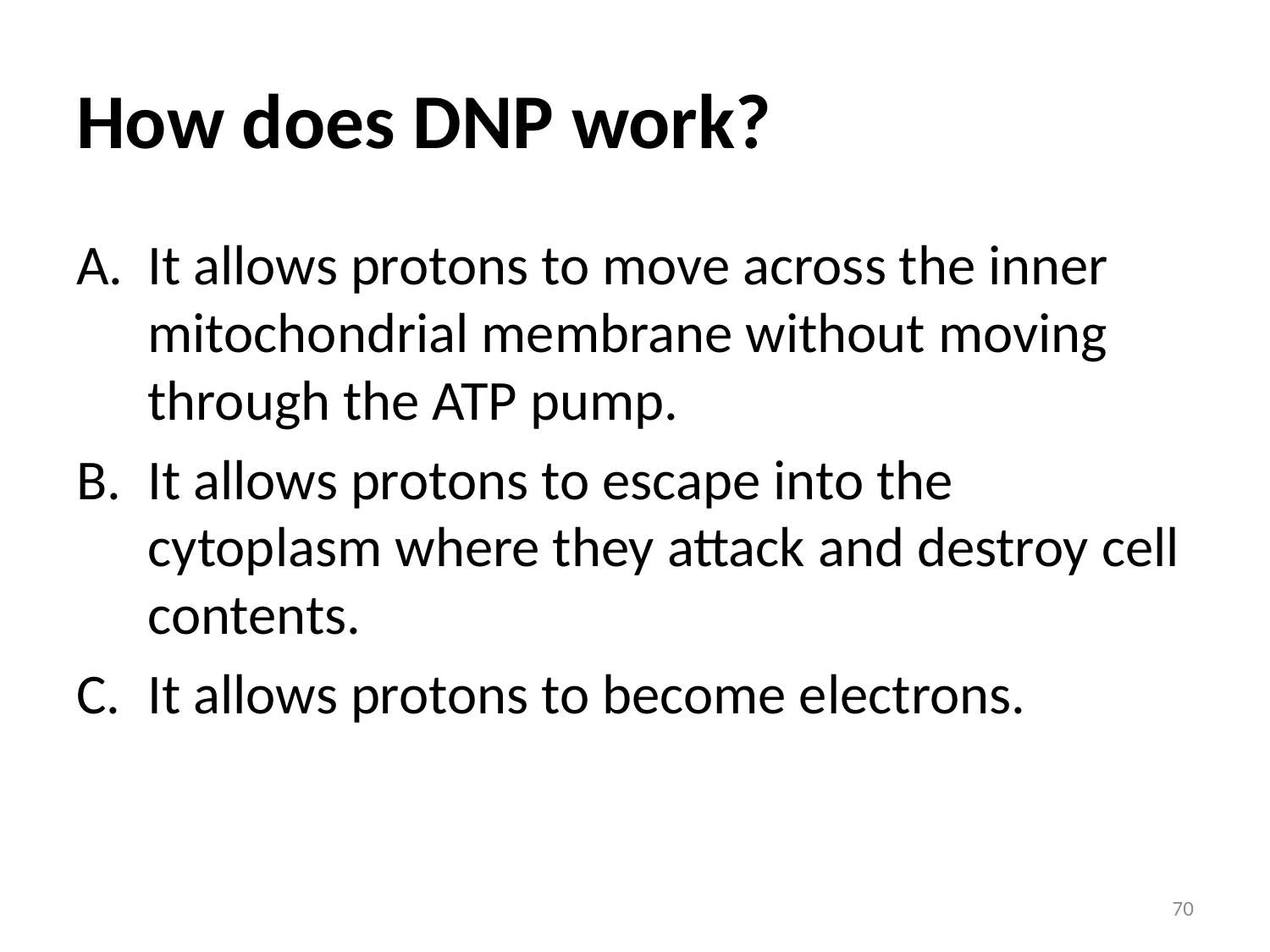

# How does DNP work?
It allows protons to move across the inner mitochondrial membrane without moving through the ATP pump.
It allows protons to escape into the cytoplasm where they attack and destroy cell contents.
It allows protons to become electrons.
70